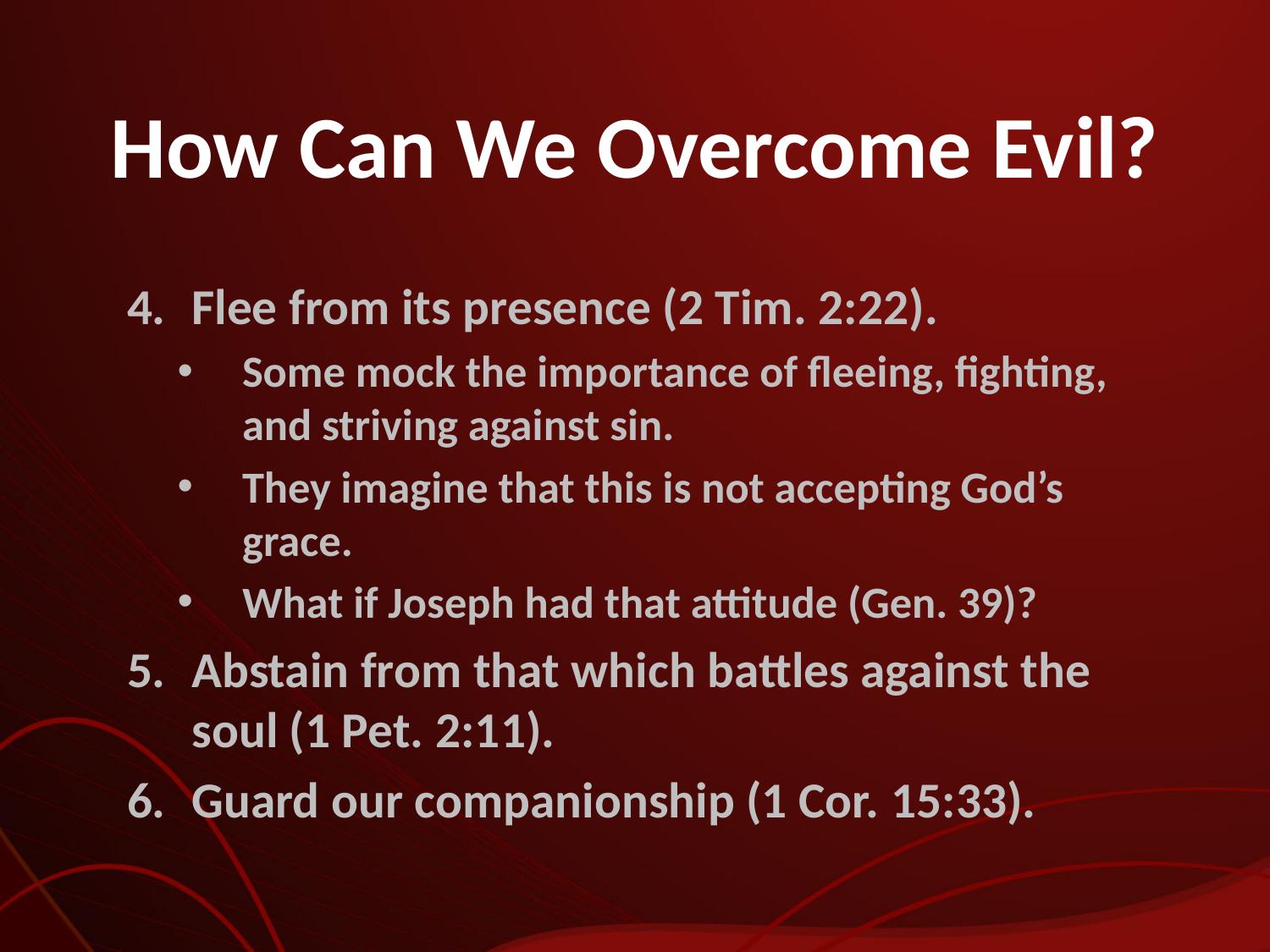

# How Can We Overcome Evil?
Flee from its presence (2 Tim. 2:22).
Some mock the importance of fleeing, fighting, and striving against sin.
They imagine that this is not accepting God’s grace.
What if Joseph had that attitude (Gen. 39)?
Abstain from that which battles against the soul (1 Pet. 2:11).
Guard our companionship (1 Cor. 15:33).